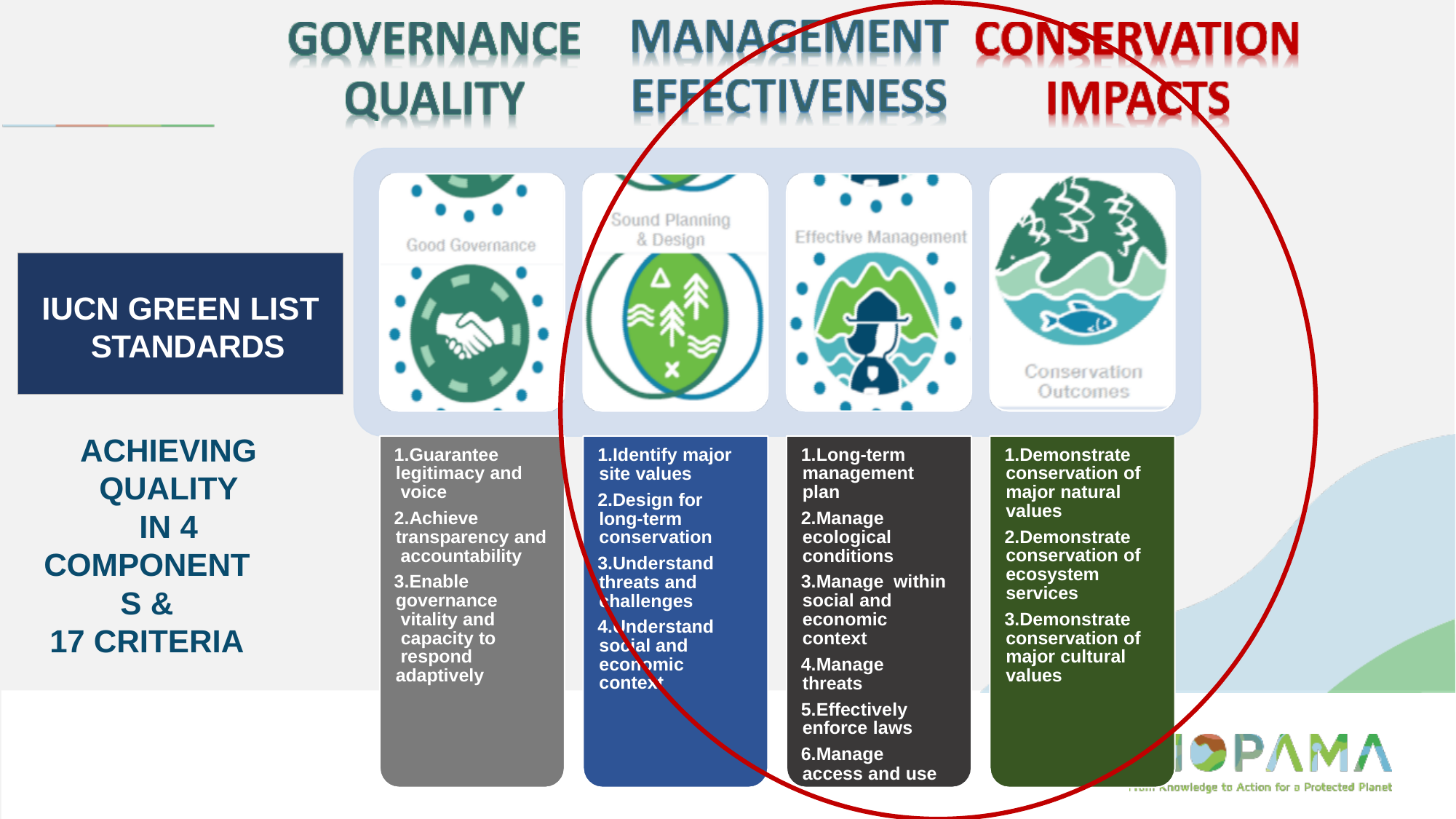

# IUCN GREEN LIST  STANDARDS
ACHIEVING  QUALITY  IN 4
COMPONENTS &
17 CRITERIA
Guarantee  legitimacy and  voice
Achieve  transparency and  accountability
Enable  governance  vitality and  capacity to  respond  adaptively
Identify major  site values
Design for  long-term  conservation
Understand  threats and  challenges
Understand  social and  economic  context
Long-term  management  plan
Manage  ecological  conditions
Manage  within social and  economic  context
Manage  threats
Effectively  enforce laws
Manage  access and use
Demonstrate  conservation of  major natural  values
Demonstrate  conservation of  ecosystem  services
Demonstrate  conservation of  major cultural  values